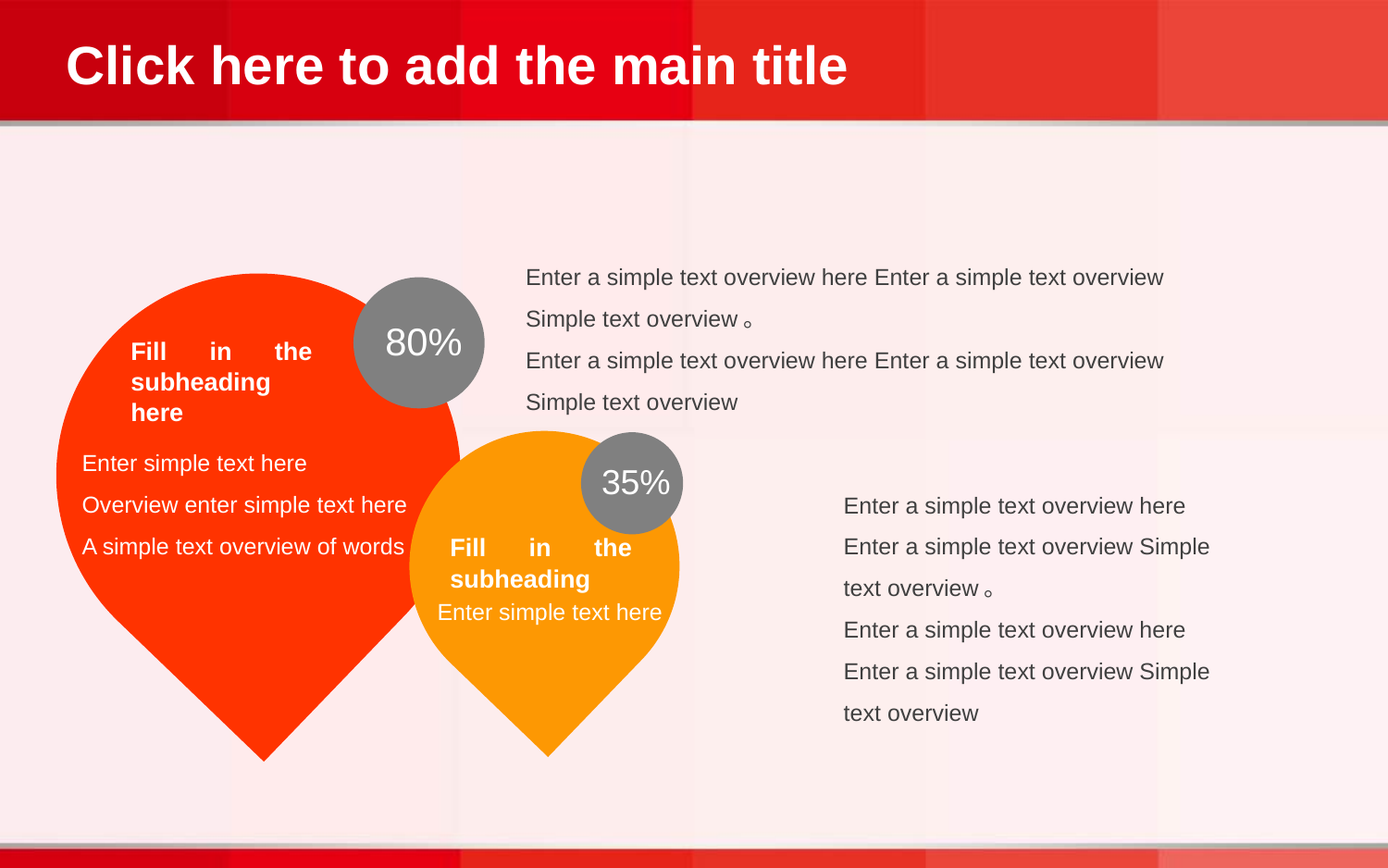

Click here to add the main title
Enter a simple text overview here Enter a simple text overview Simple text overview。
Enter a simple text overview here Enter a simple text overview Simple text overview

80%
Fill in the subheading here
Enter simple text here
Overview enter simple text here
A simple text overview of words

35%
Enter a simple text overview here Enter a simple text overview Simple text overview。
Enter a simple text overview here Enter a simple text overview Simple text overview
Fill in the subheading
Enter simple text here